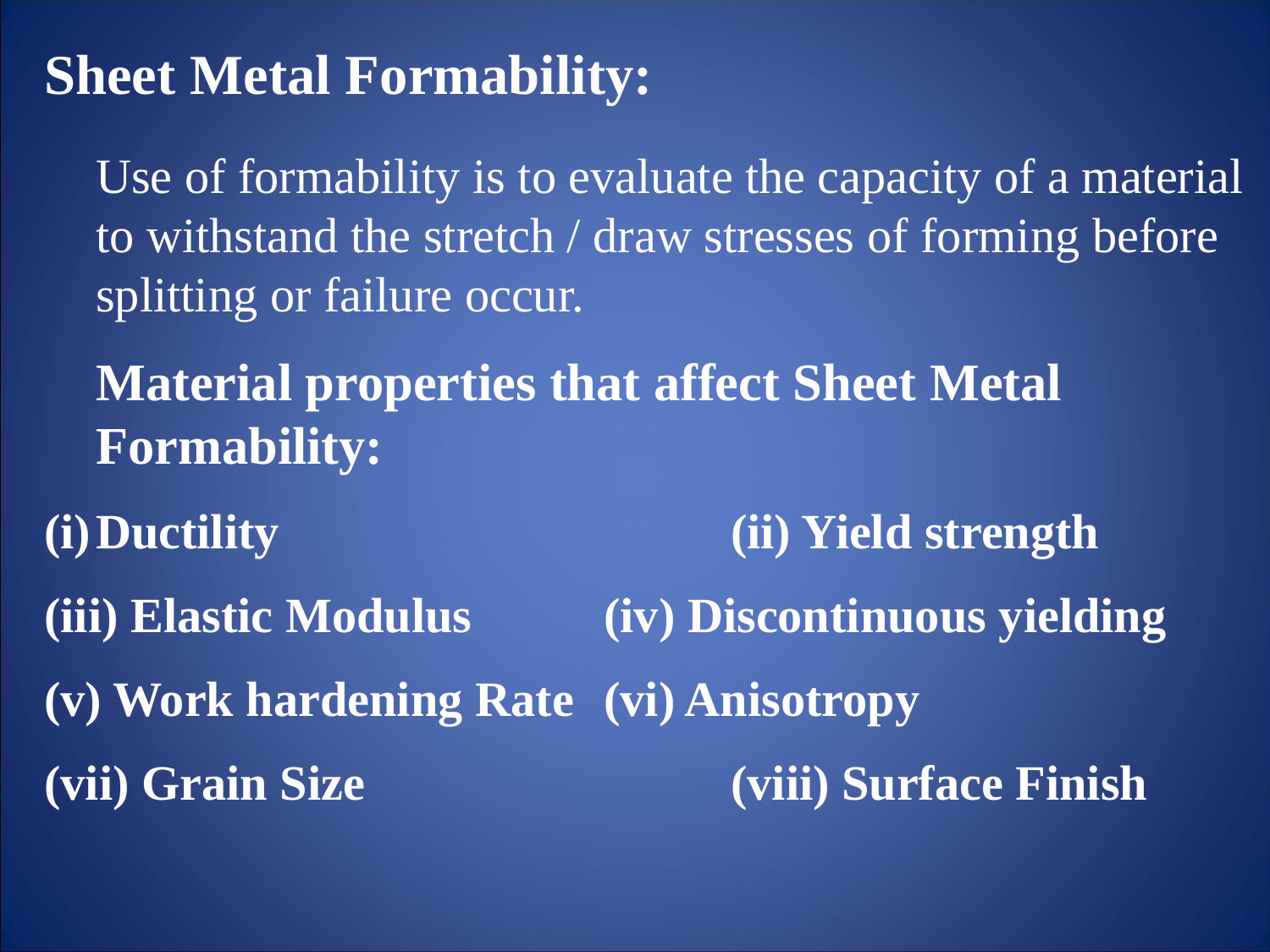

Sheet Metal Formability:
	Use of formability is to evaluate the capacity of a material to withstand the stretch / draw stresses of forming before splitting or failure occur.
	Material properties that affect Sheet Metal Formability:
Ductility 				(ii) Yield strength
(iii) Elastic Modulus		(iv) Discontinuous yielding
(v) Work hardening Rate	(vi) Anisotropy
(vii) Grain Size			(viii) Surface Finish